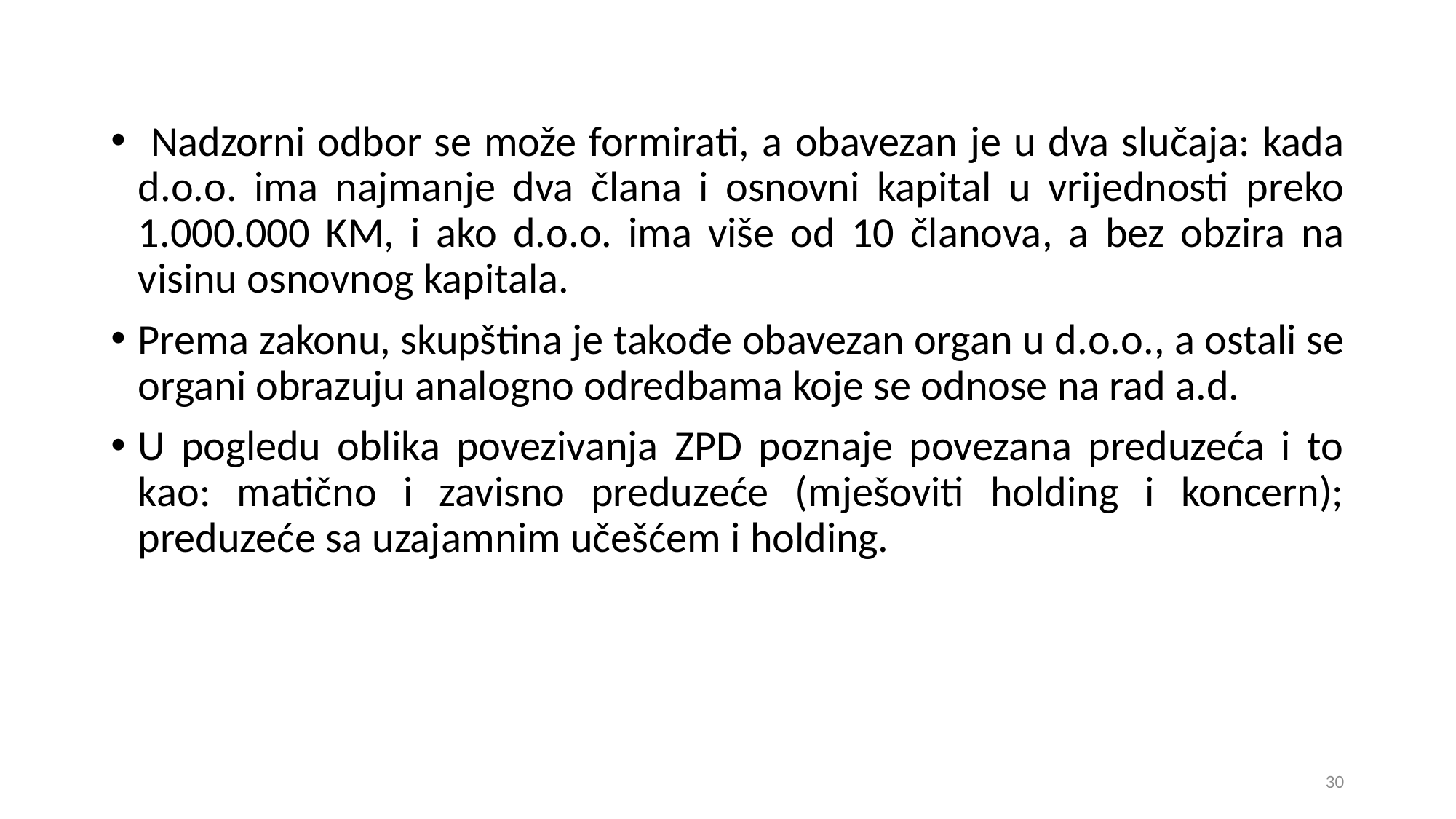

Nadzorni odbor se može formirati, a obavezan je u dva slučaja: kada d.o.o. ima najmanje dva člana i osnovni kapital u vrijednosti preko 1.000.000 KM, i ako d.o.o. ima više od 10 članova, a bez obzira na visinu osnovnog kapitala.
Prema zakonu, skupština je takođe obavezan organ u d.o.o., a ostali se organi obrazuju analogno odredbama koje se odnose na rad a.d.
U pogledu oblika povezivanja ZPD poznaje povezana preduzeća i to kao: matično i zavisno preduzeće (mješoviti holding i koncern); preduzeće sa uzajamnim učešćem i holding.
30